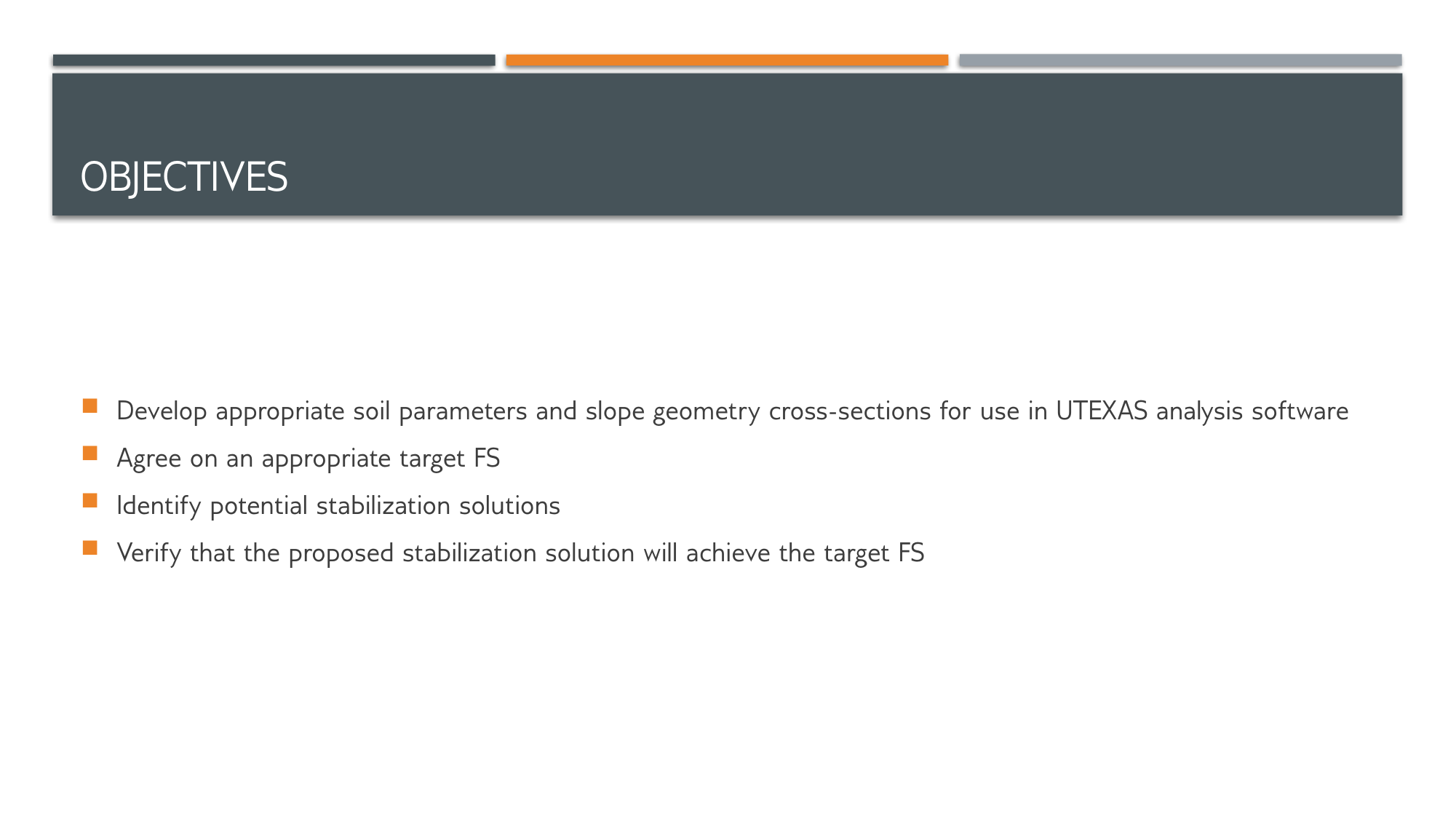

# Objectives
Develop appropriate soil parameters and slope geometry cross-sections for use in UTEXAS analysis software
Agree on an appropriate target FS
Identify potential stabilization solutions
Verify that the proposed stabilization solution will achieve the target FS